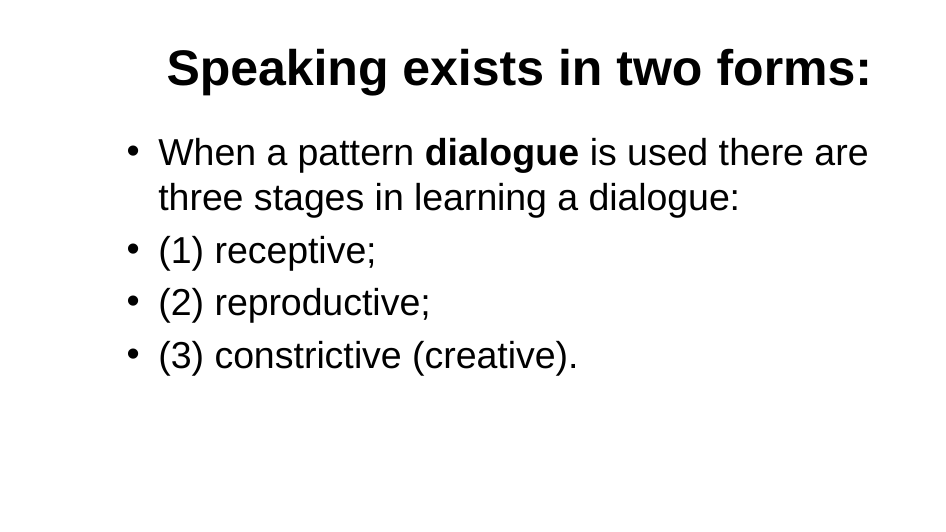

# Speaking exists in two forms:
When a pattern dialogue is used there are three stages in learning a dialogue:
(1) receptive;
(2) reproductive;
(3) constrictive (creative).